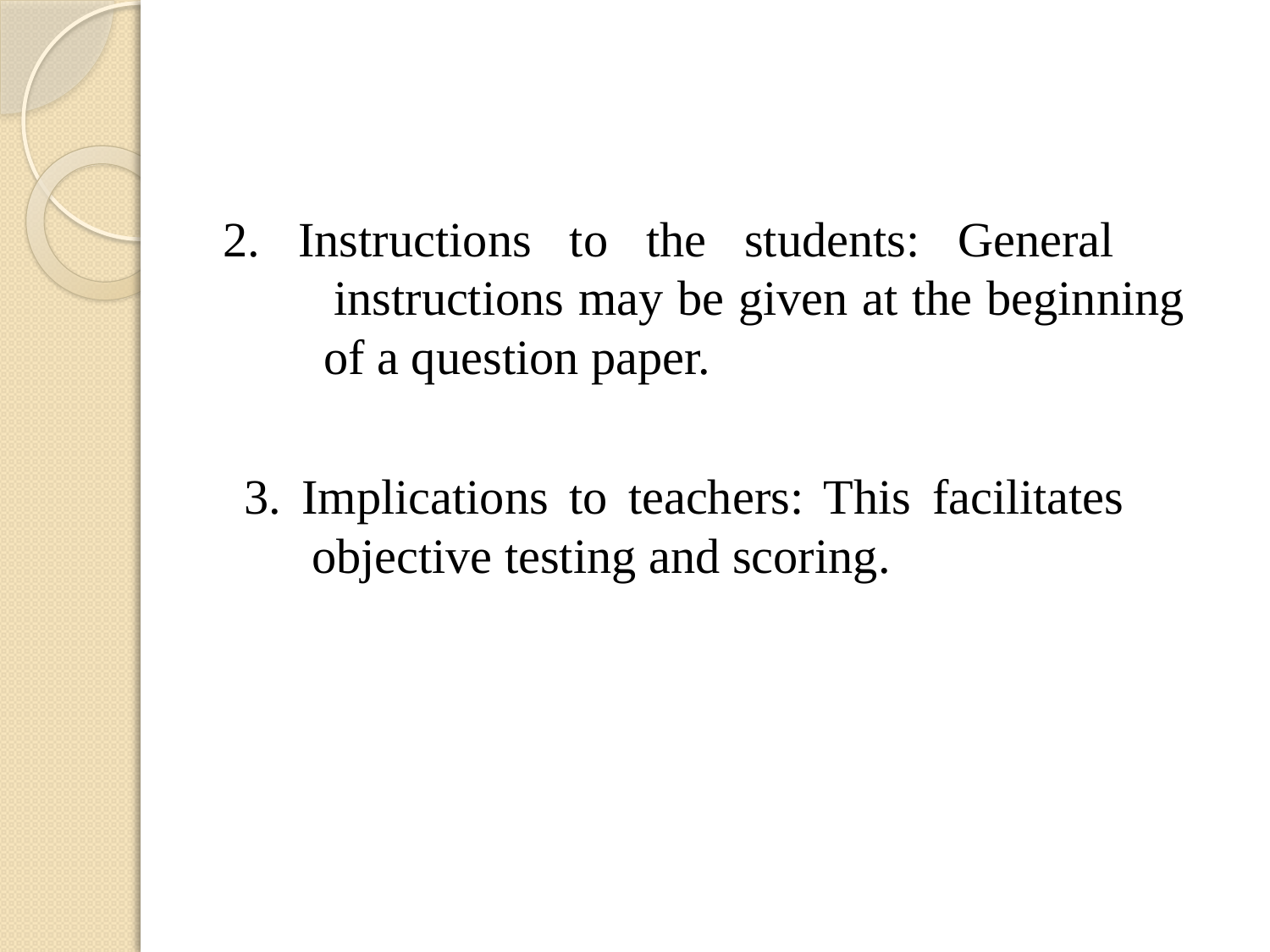

#
2. Instructions to the students: General
     instructions may be given at the beginning
     of a question paper.

 3. Implications to teachers: This facilitates
    objective testing and scoring.